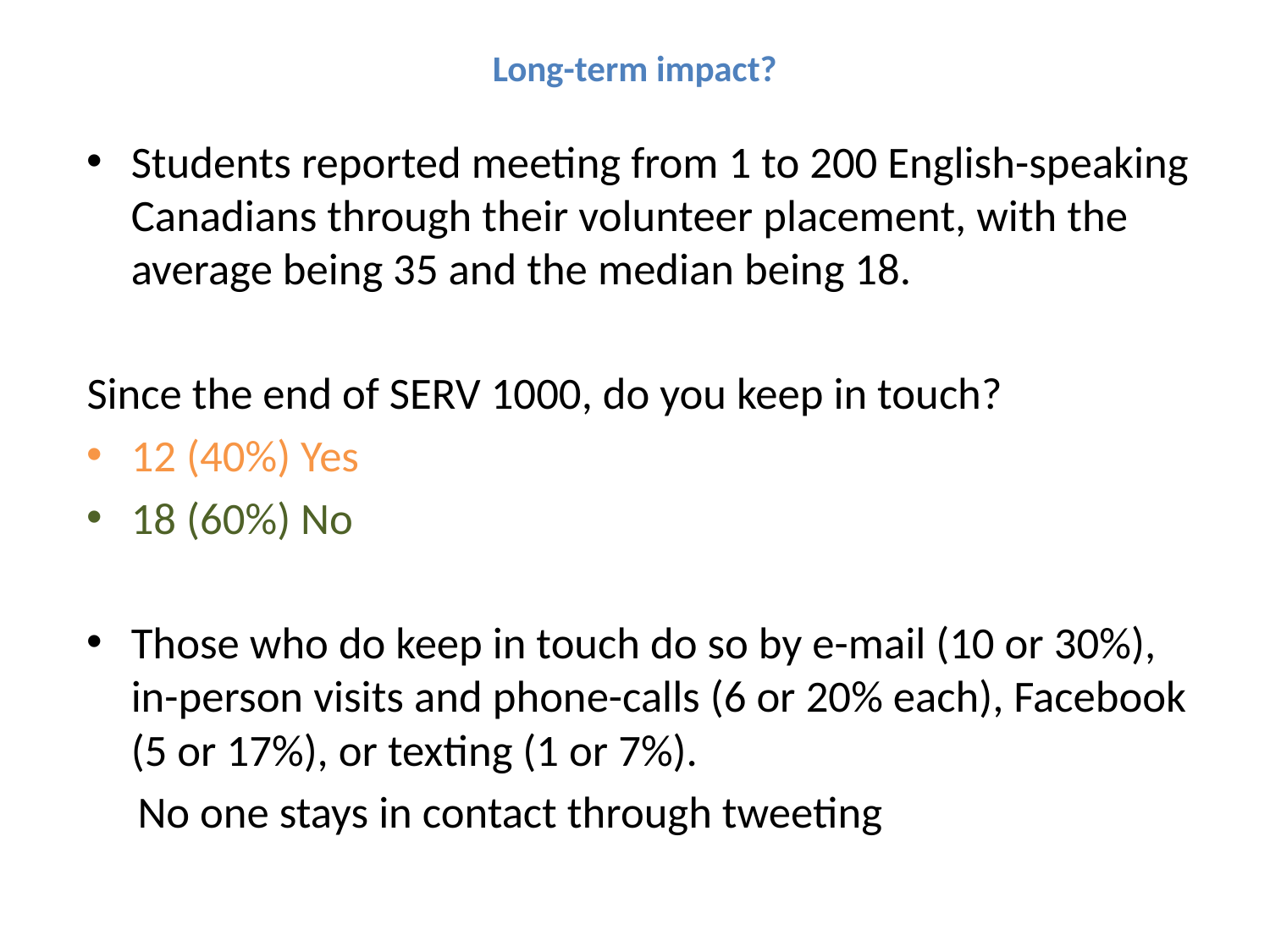

# Long-term impact?
Students reported meeting from 1 to 200 English-speaking Canadians through their volunteer placement, with the average being 35 and the median being 18.

Since the end of SERV 1000, do you keep in touch?
12 (40%) Yes
18 (60%) No

Those who do keep in touch do so by e-mail (10 or 30%), in-person visits and phone-calls (6 or 20% each), Facebook (5 or 17%), or texting (1 or 7%).
     No one stays in contact through tweeting